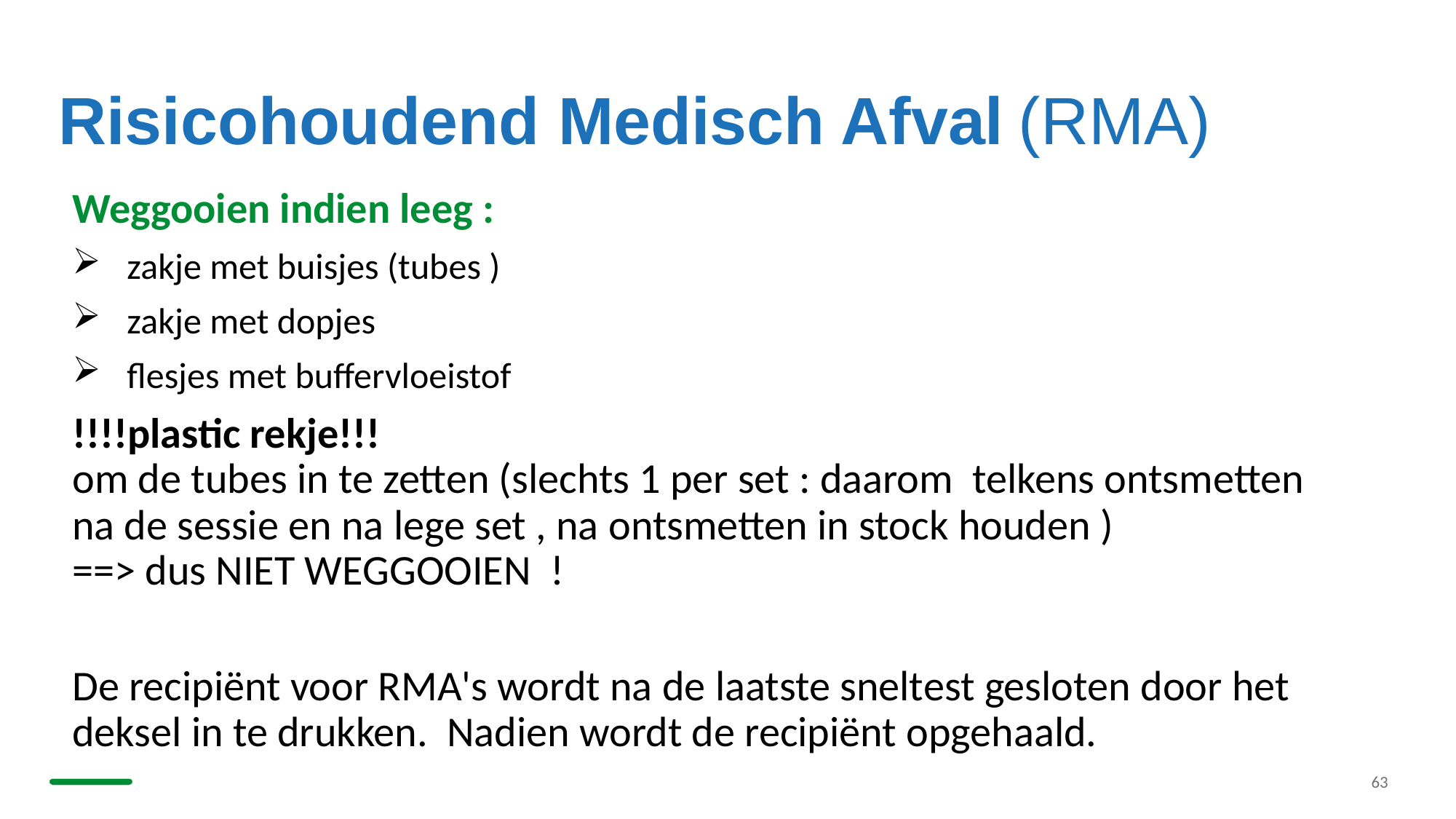

# Risicohoudend Medisch Afval (RMA)
Weggooien indien leeg :
zakje met buisjes (tubes )
zakje met dopjes
flesjes met buffervloeistof
!!!!plastic rekje!!!
om de tubes in te zetten (slechts 1 per set : daarom  telkens ontsmetten na de sessie en na lege set , na ontsmetten in stock houden ) 
==> dus NIET WEGGOOIEN  !

De recipiënt voor RMA's wordt na de laatste sneltest gesloten door het deksel in te drukken.  Nadien wordt de recipiënt opgehaald.

63